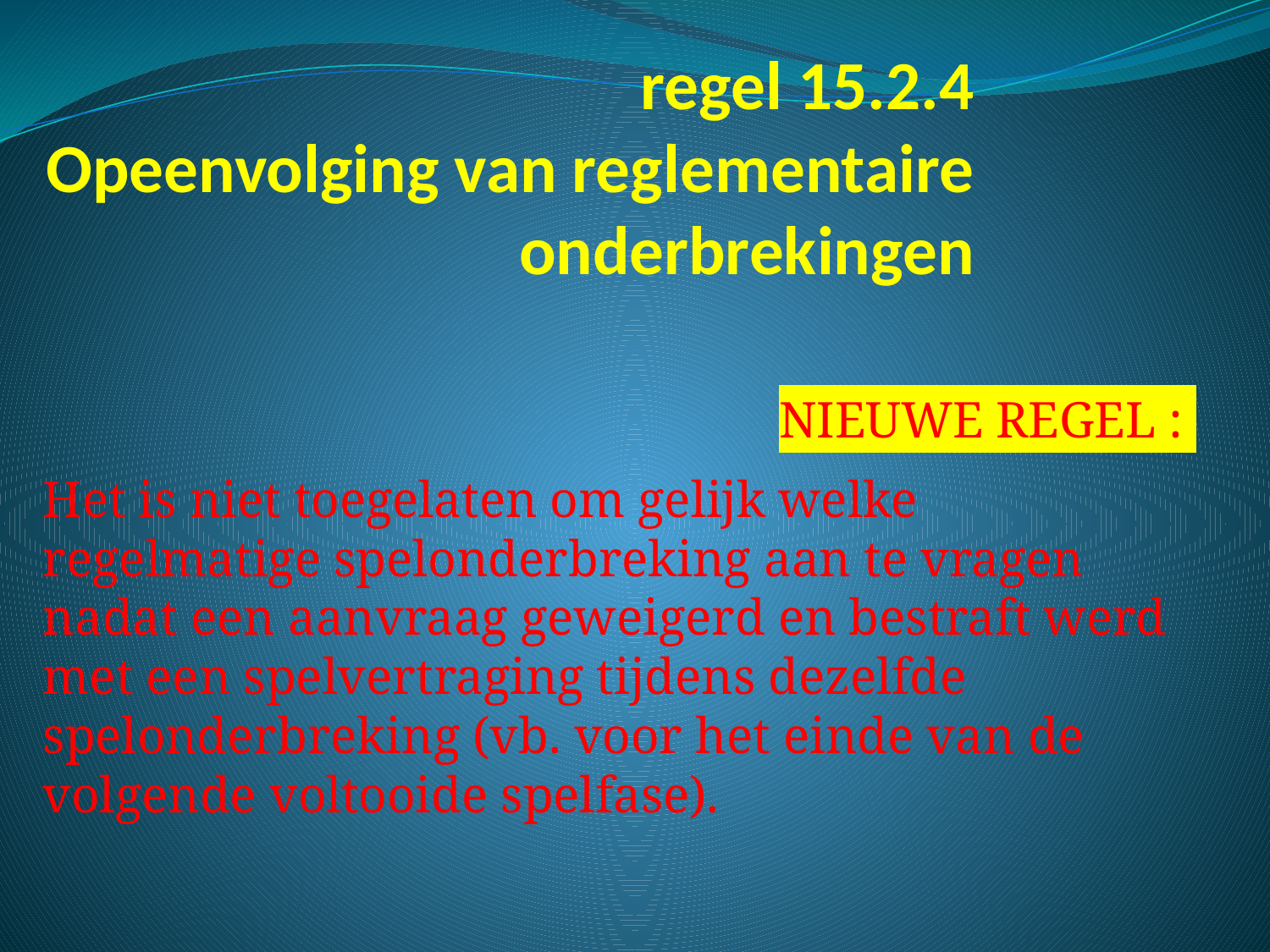

# regel 15.2.4 Opeenvolging van reglementaire onderbrekingen

NIEUWE REGEL :
Het is niet toegelaten om gelijk welke regelmatige spelonderbreking aan te vragen nadat een aanvraag geweigerd en bestraft werd met een spelvertraging tijdens dezelfde spelonderbreking (vb. voor het einde van de volgende voltooide spelfase).